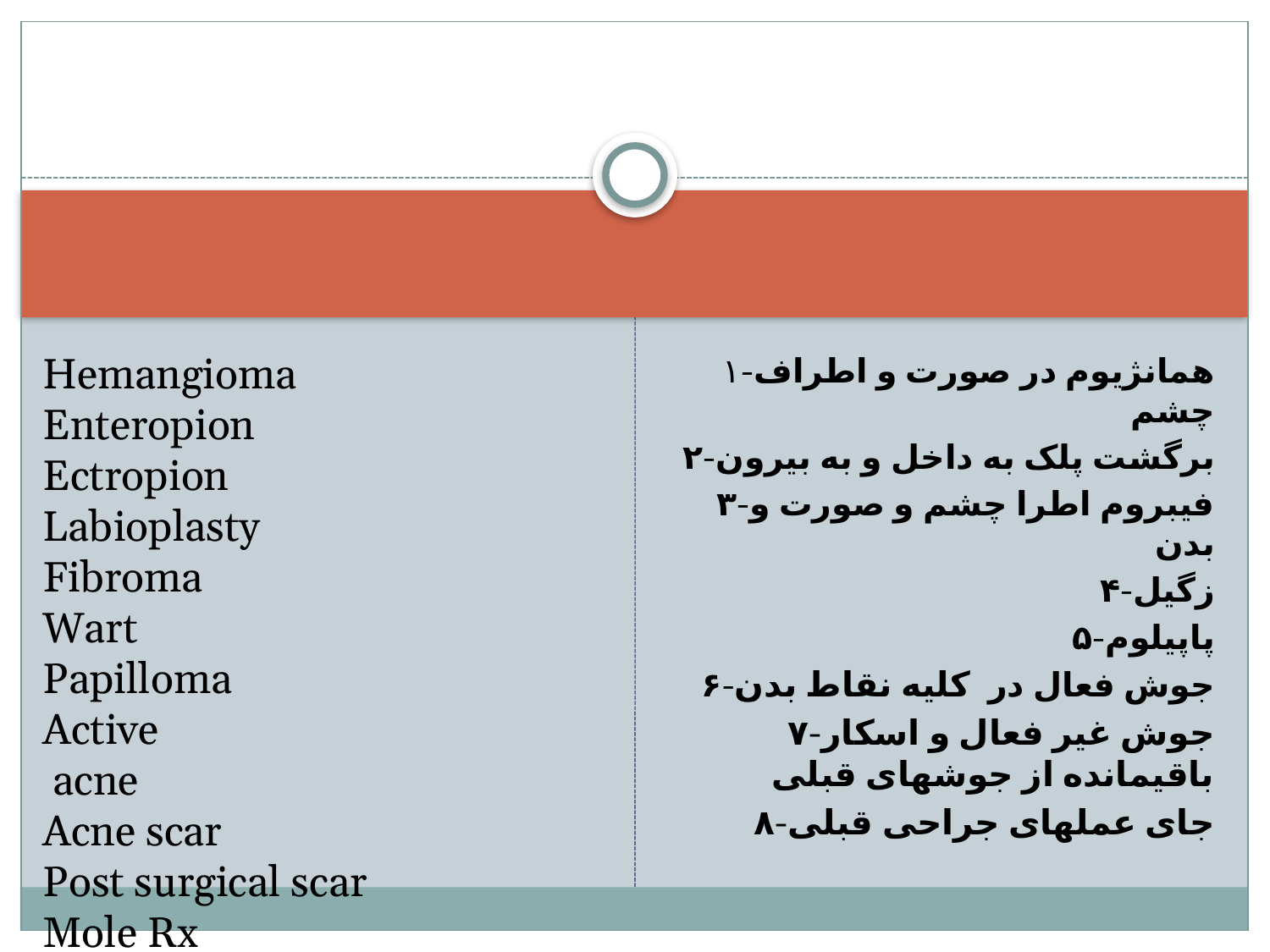

#

Hemangioma
Enteropion
Ectropion
Labioplasty
Fibroma
Wart
Papilloma
Active
 acne
Acne scar
Post surgical scar
Mole Rx

۱-همانژیوم در صورت و اطراف چشم
۲-برگشت پلک به داخل و به بیرون
۳-فیبروم اطرا چشم و صورت و بدن
۴-زگیل
۵-پاپیلوم
۶-جوش فعال در  کلیه نقاط بدن
۷-جوش غیر فعال و اسکار باقیمانده از جوشهای قبلی
۸-جای عملهای جراحی قبلی